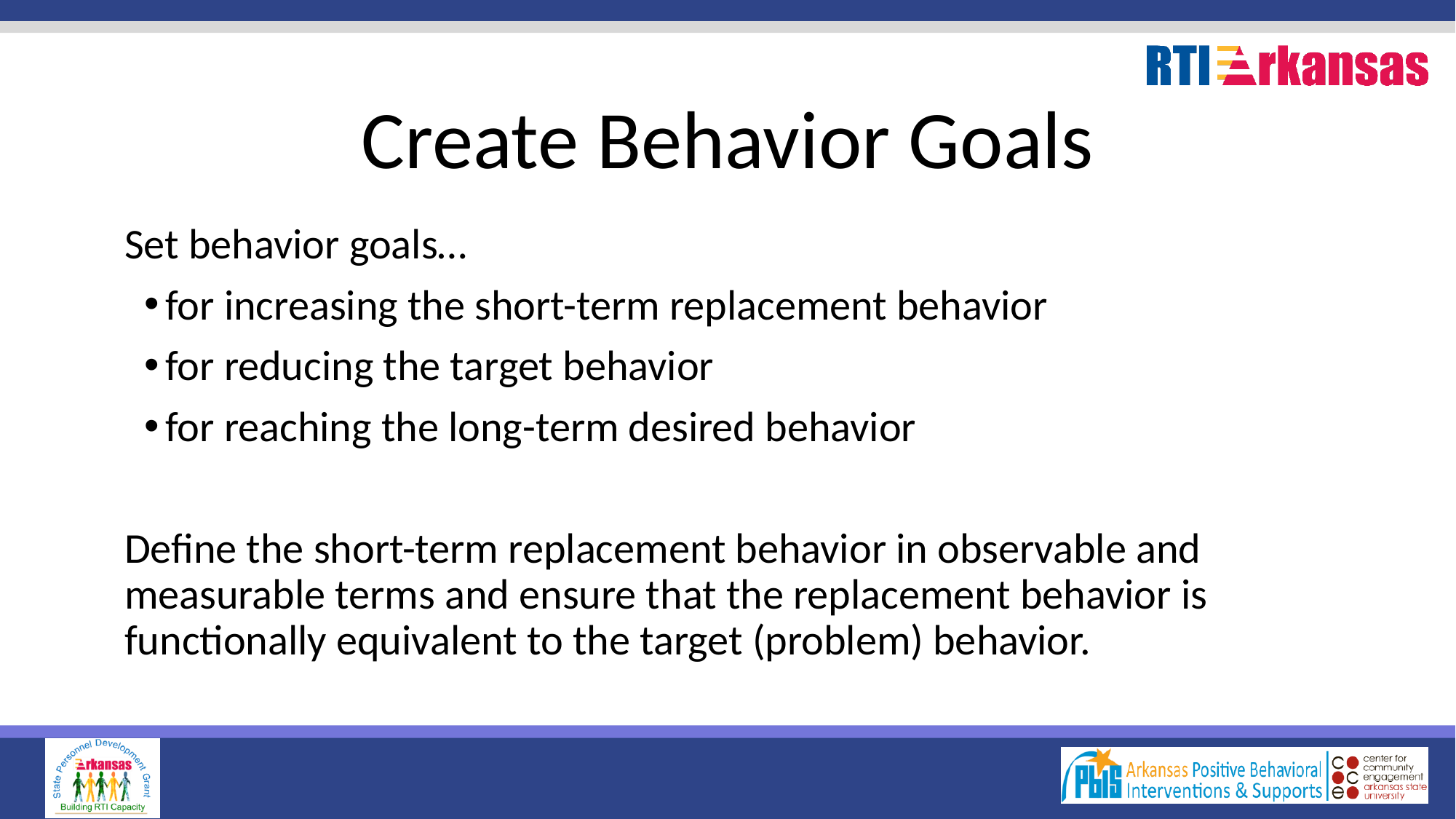

# Create Behavior Goals
Set behavior goals…
for increasing the short-term replacement behavior
for reducing the target behavior
for reaching the long-term desired behavior

Define the short-term replacement behavior in observable and measurable terms and ensure that the replacement behavior is functionally equivalent to the target (problem) behavior.